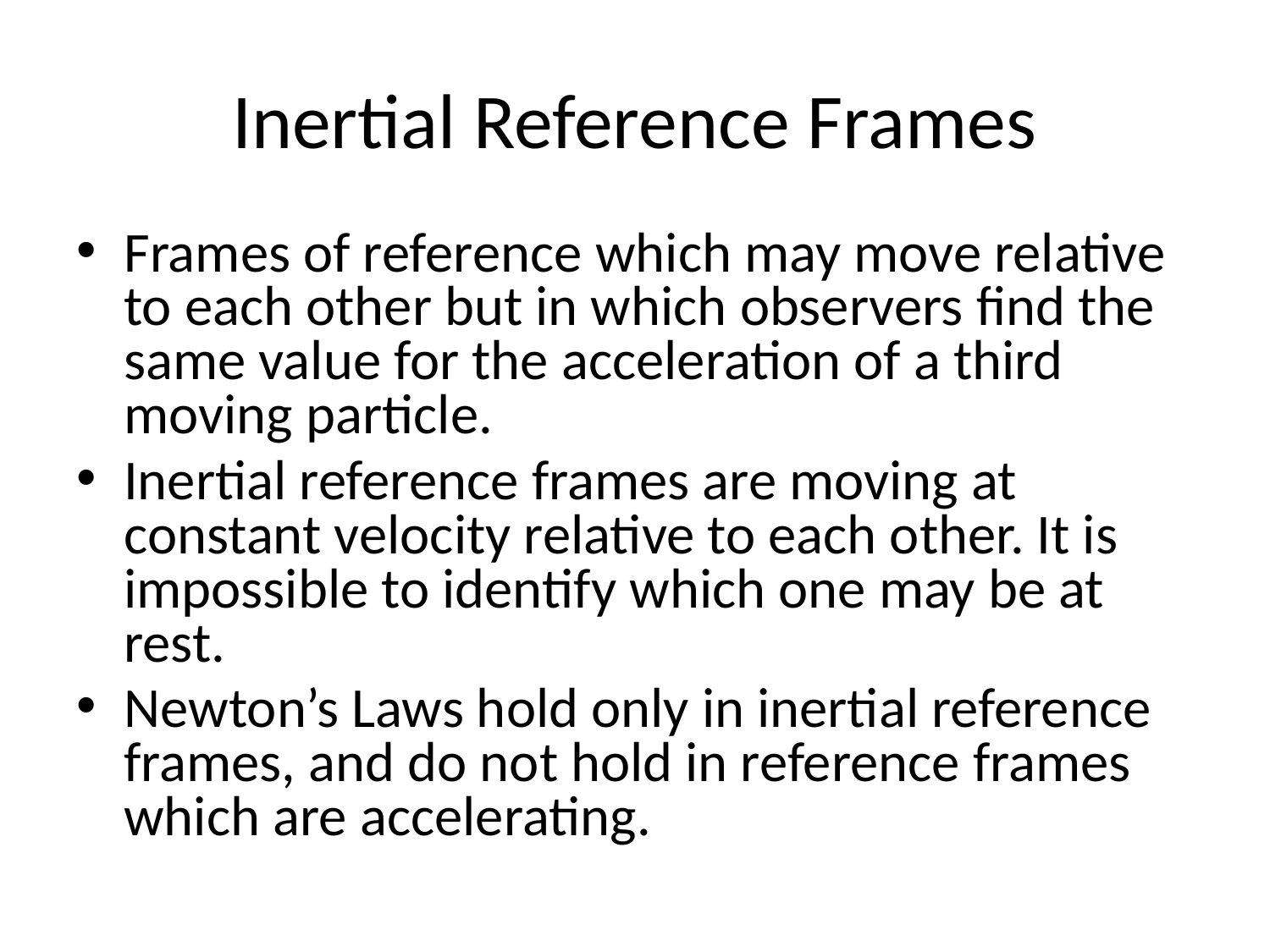

# Inertial Reference Frames
Frames of reference which may move relative to each other but in which observers find the same value for the acceleration of a third moving particle.
Inertial reference frames are moving at constant velocity relative to each other. It is impossible to identify which one may be at rest.
Newton’s Laws hold only in inertial reference frames, and do not hold in reference frames which are accelerating.